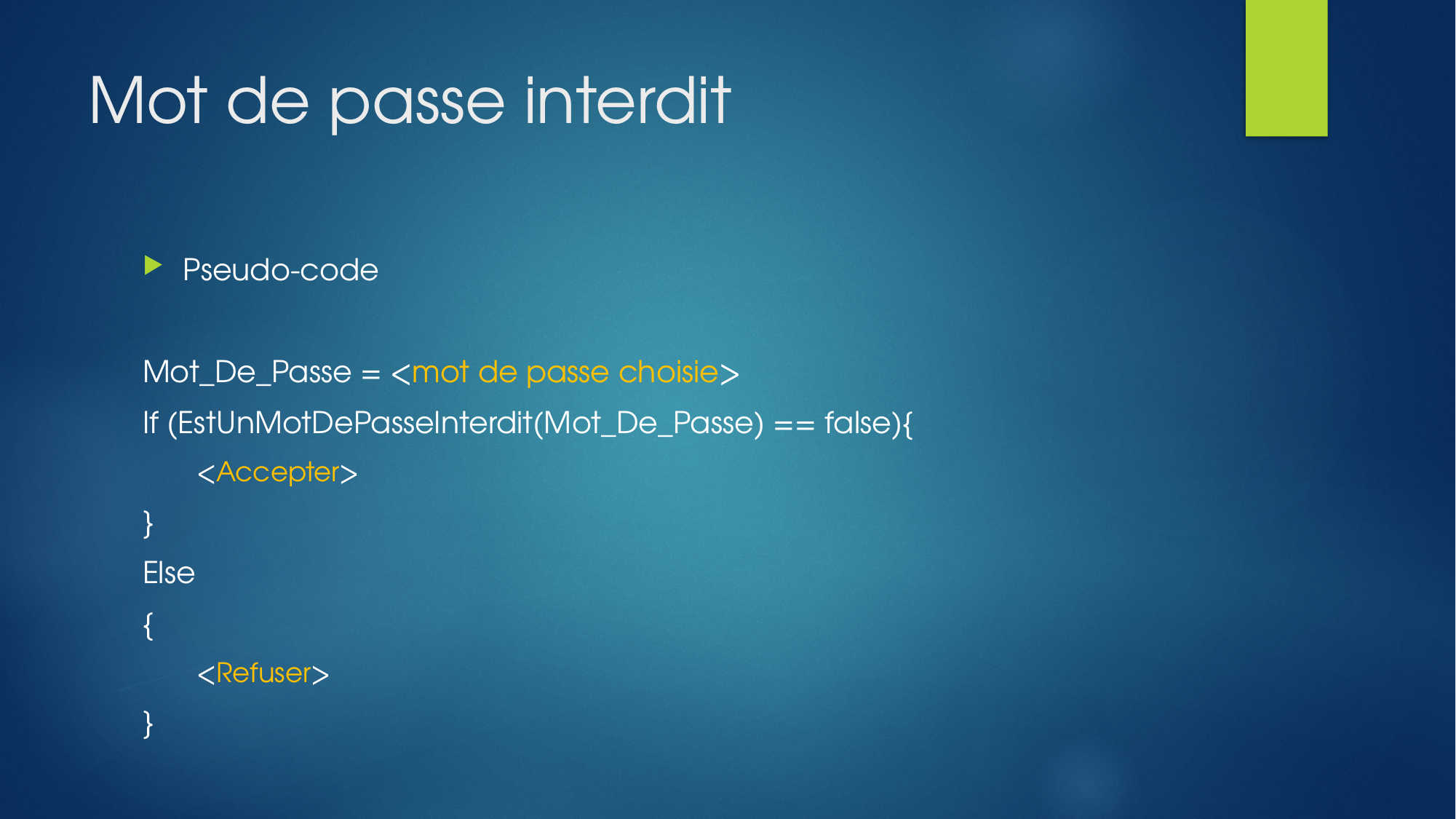

# Mot de passe interdit
Pseudo-code

Mot_De_Passe = <mot de passe choisie>
If (EstUnMotDePasseInterdit(Mot_De_Passe) == false){
<Accepter>
}
Else
{
<Refuser>
}